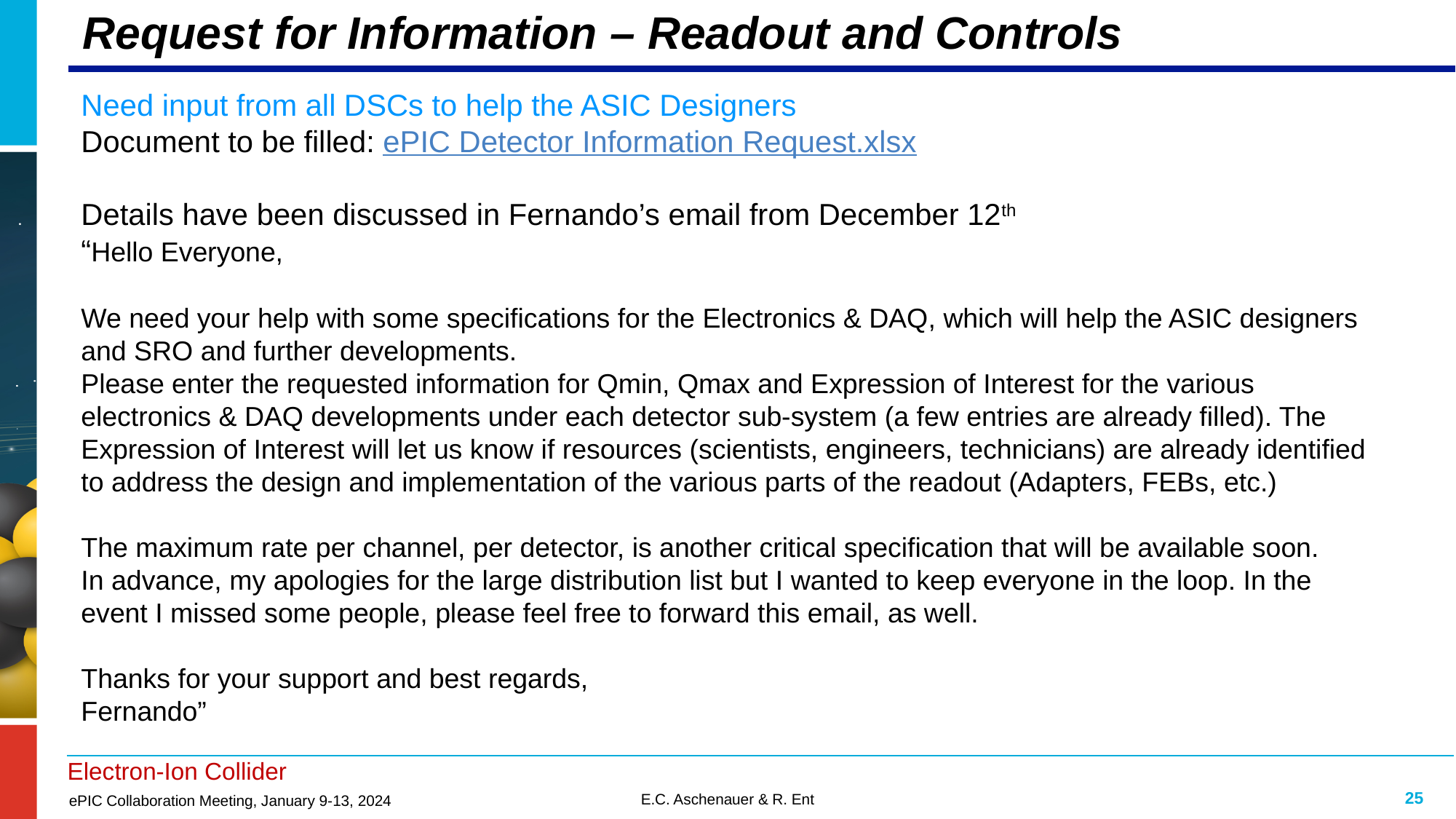

# Request for Information – Readout and Controls
Need input from all DSCs to help the ASIC Designers
Document to be filled: ePIC Detector Information Request.xlsx

Details have been discussed in Fernando’s email from December 12th
“Hello Everyone,

We need your help with some specifications for the Electronics & DAQ, which will help the ASIC designers and SRO and further developments.
Please enter the requested information for Qmin, Qmax and Expression of Interest for the various electronics & DAQ developments under each detector sub-system (a few entries are already filled). The Expression of Interest will let us know if resources (scientists, engineers, technicians) are already identified to address the design and implementation of the various parts of the readout (Adapters, FEBs, etc.)

The maximum rate per channel, per detector, is another critical specification that will be available soon.
In advance, my apologies for the large distribution list but I wanted to keep everyone in the loop. In the event I missed some people, please feel free to forward this email, as well.

Thanks for your support and best regards,
Fernando”

25